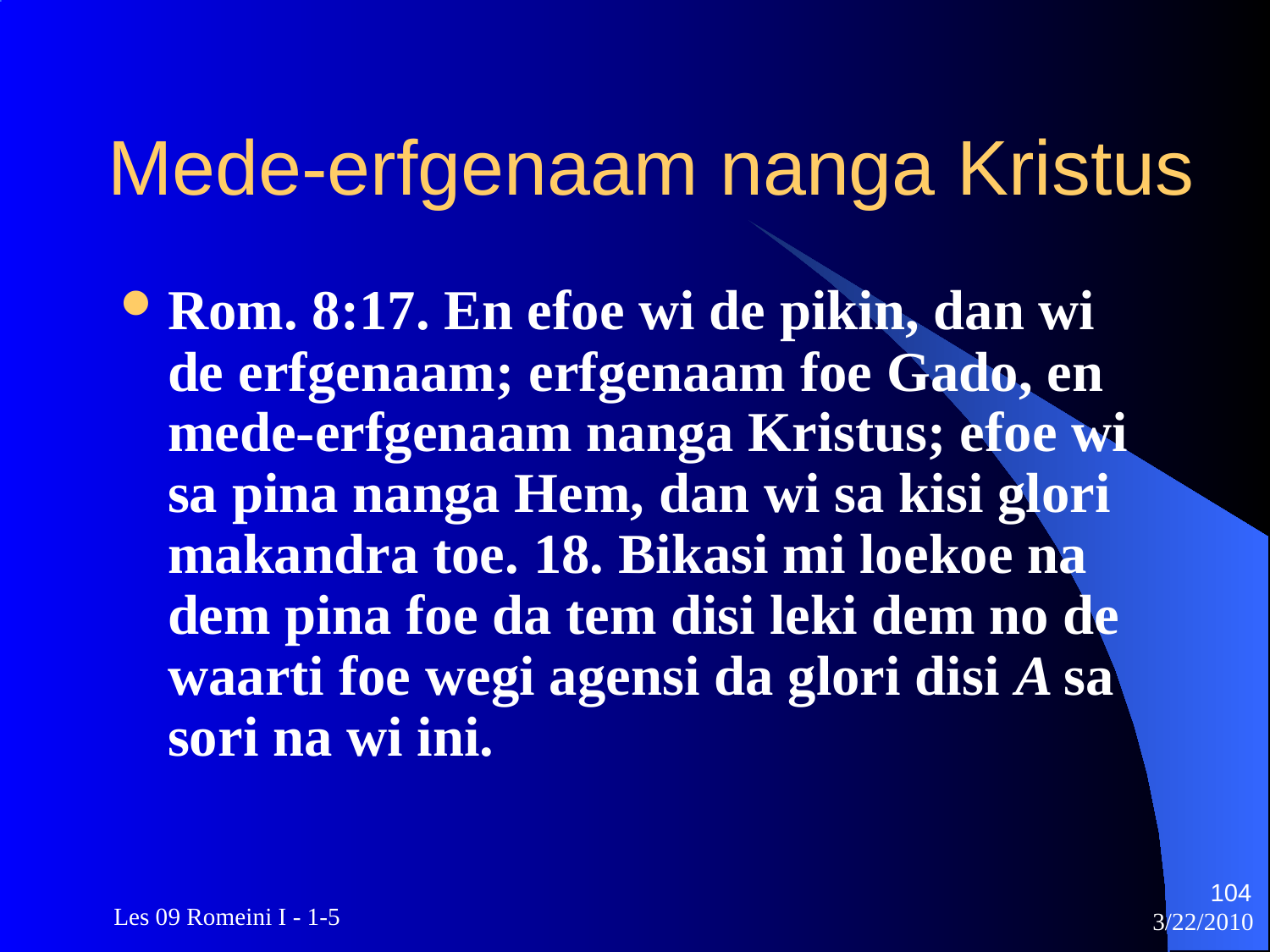

# Mede-erfgenaam nanga Kristus
Rom. 8:17. En efoe wi de pikin, dan wi de erfgenaam; erfgenaam foe Gado, en mede-erfgenaam nanga Kristus; efoe wi sa pina nanga Hem, dan wi sa kisi glori makandra toe. 18. Bikasi mi loekoe na dem pina foe da tem disi leki dem no de waarti foe wegi agensi da glori disi A sa sori na wi ini.
104
 Les 09 Romeini I - 1-5
3/22/2010